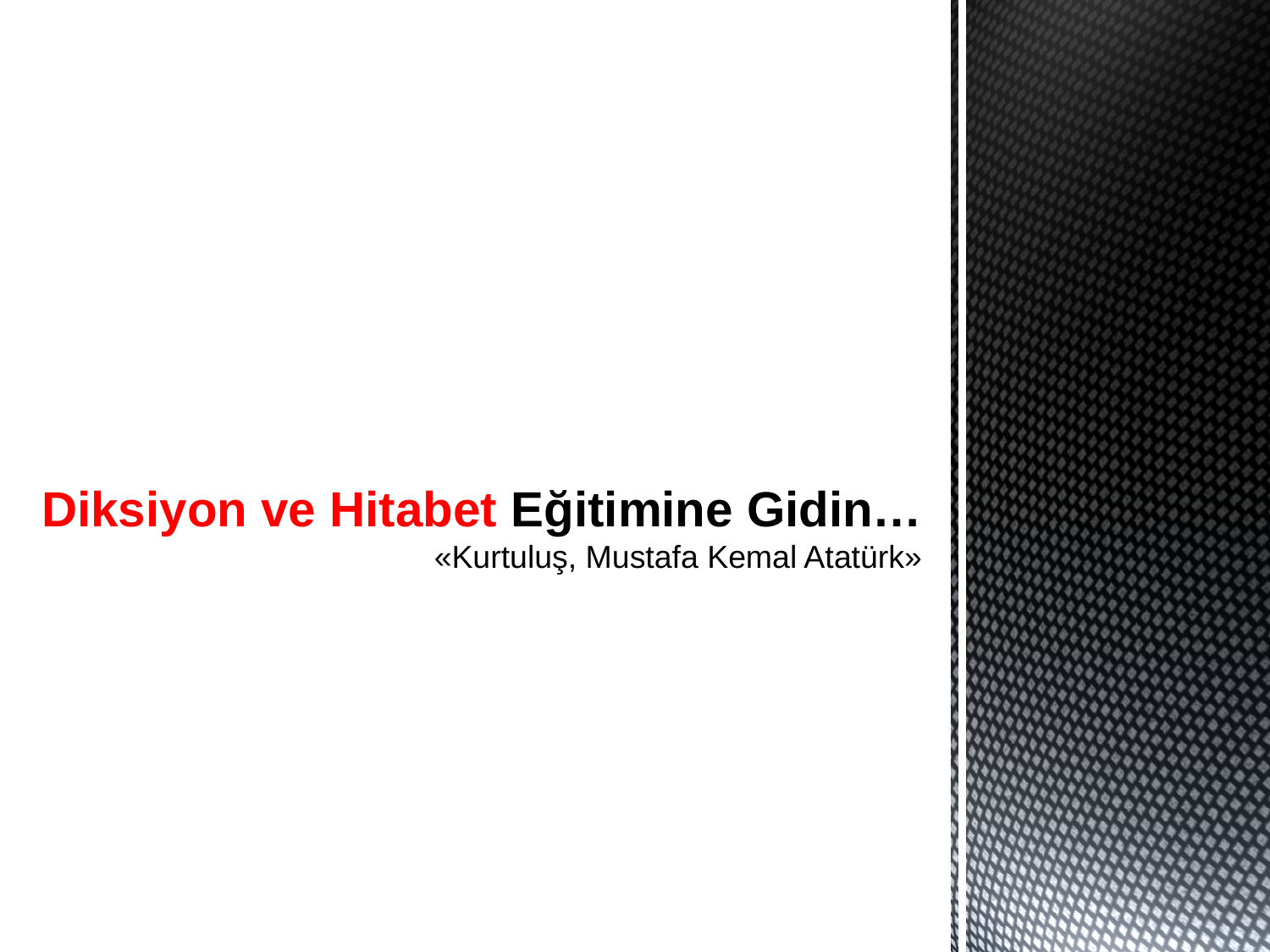

# Diksiyon ve Hitabet Eğitimine Gidin… «Kurtuluş, Mustafa Kemal Atatürk»